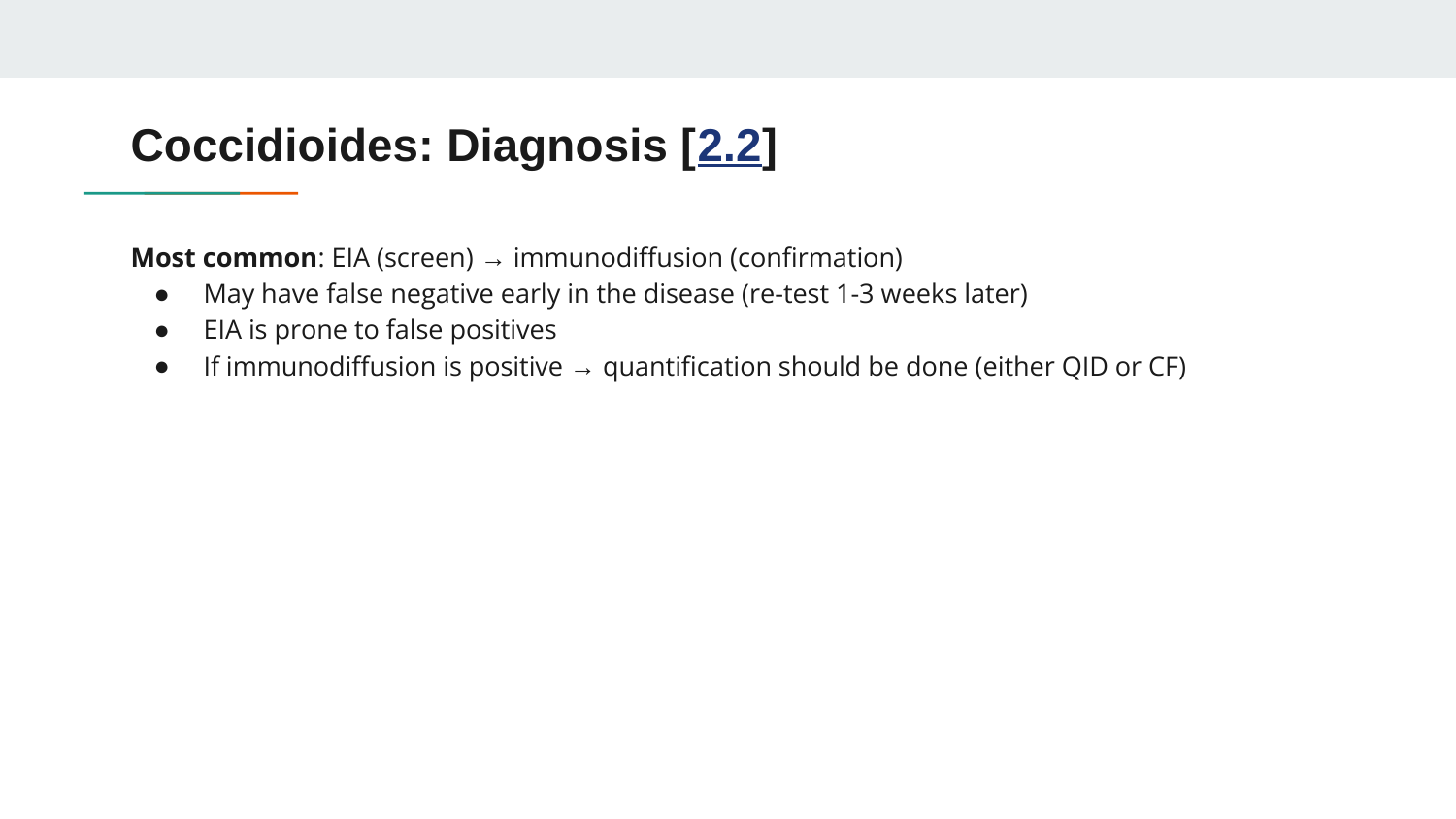

# Coccidioides: Diagnosis [2.2]
Most common: EIA (screen) → immunodiffusion (confirmation)
May have false negative early in the disease (re-test 1-3 weeks later)
EIA is prone to false positives
If immunodiffusion is positive → quantification should be done (either QID or CF)